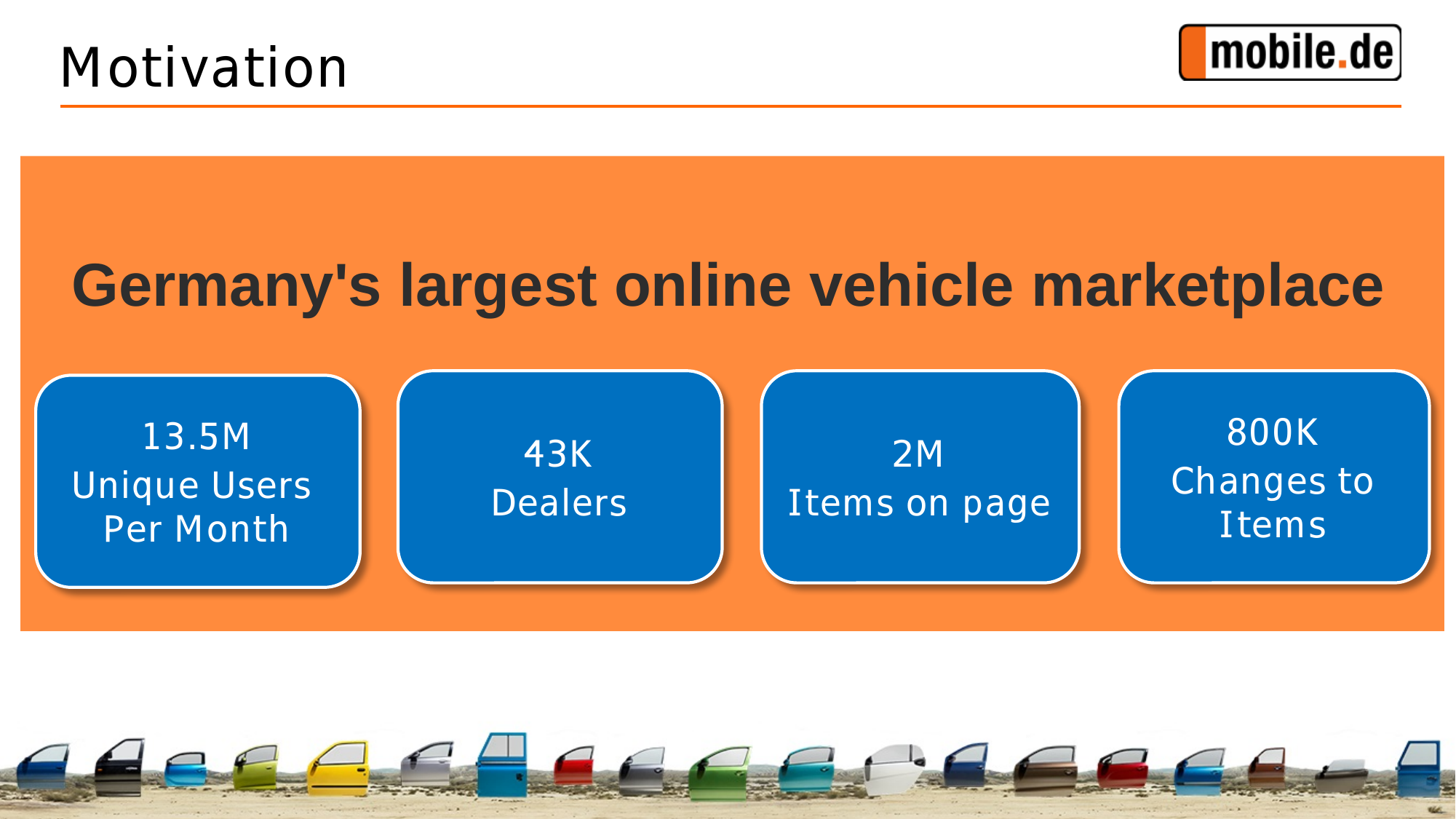

# Motivation

Germany's largest online vehicle marketplace

43K
Dealers

800K
Changes to Items

2M
Items on page

13.5M
Unique Users
Per Month
3